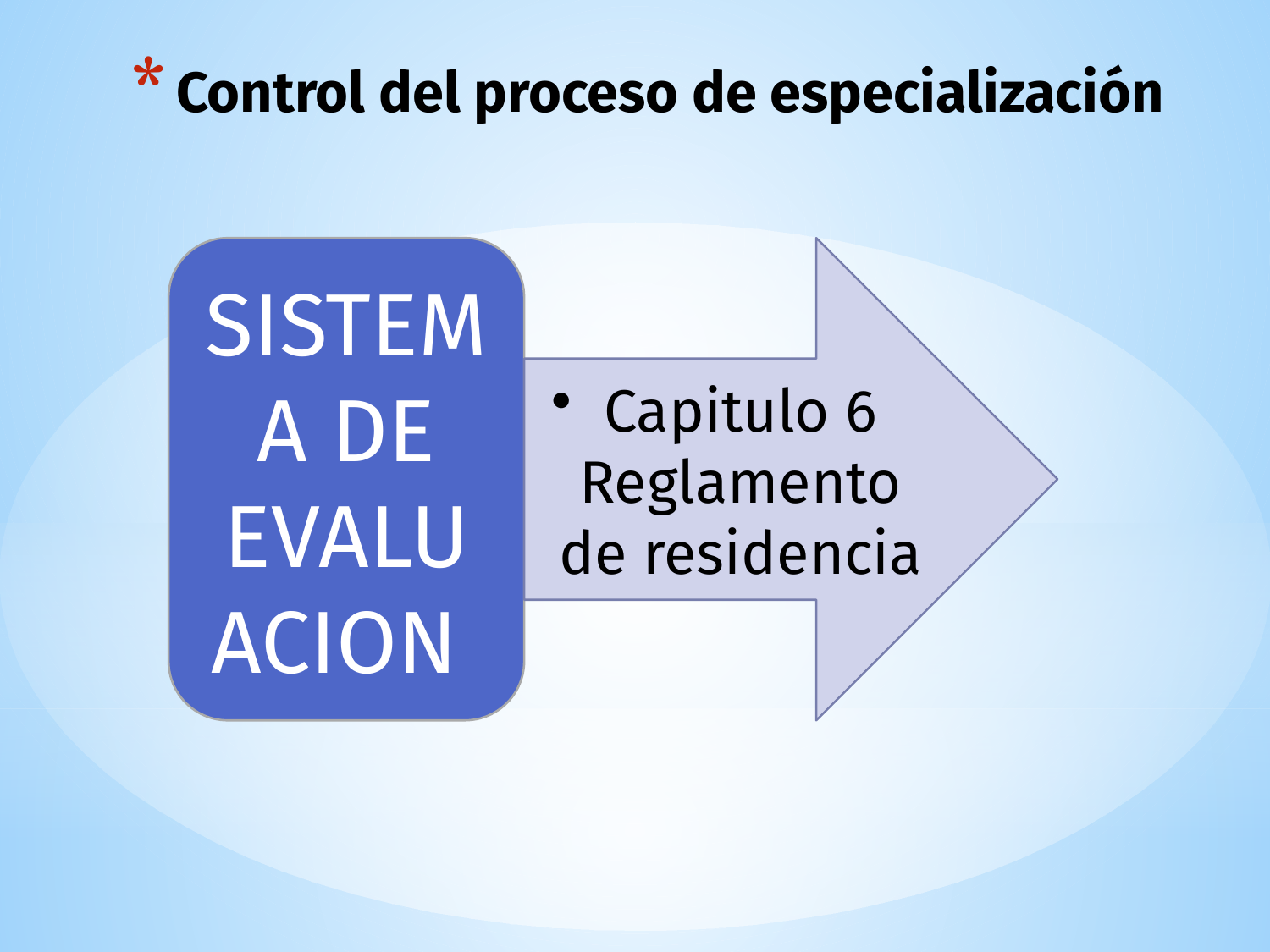

# Control del proceso de especialización
SISTEMA DE EVALUACION
Capitulo 6 Reglamento de residencia